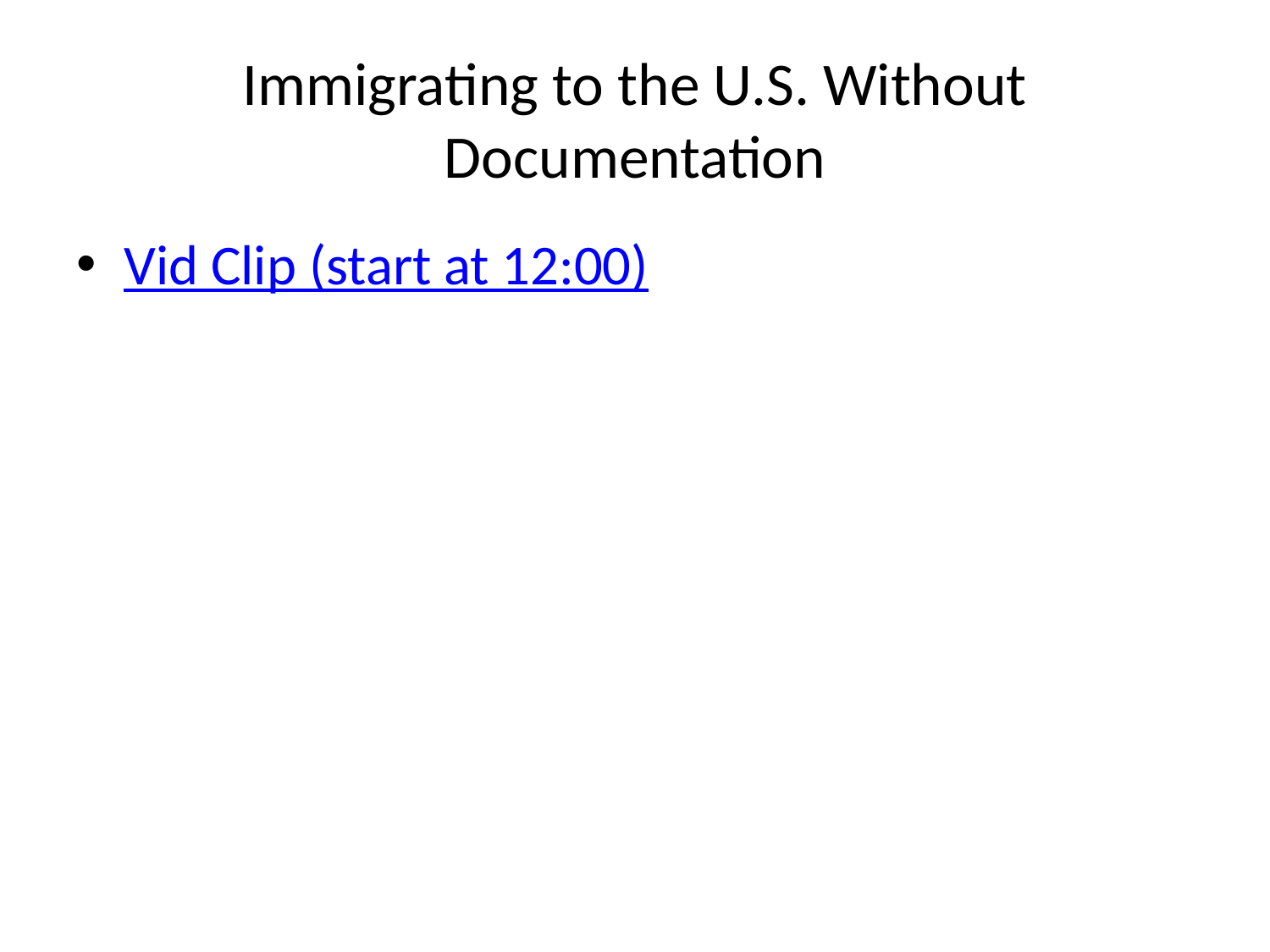

# Immigrating to the U.S. Without Documentation
Vid Clip (start at 12:00)